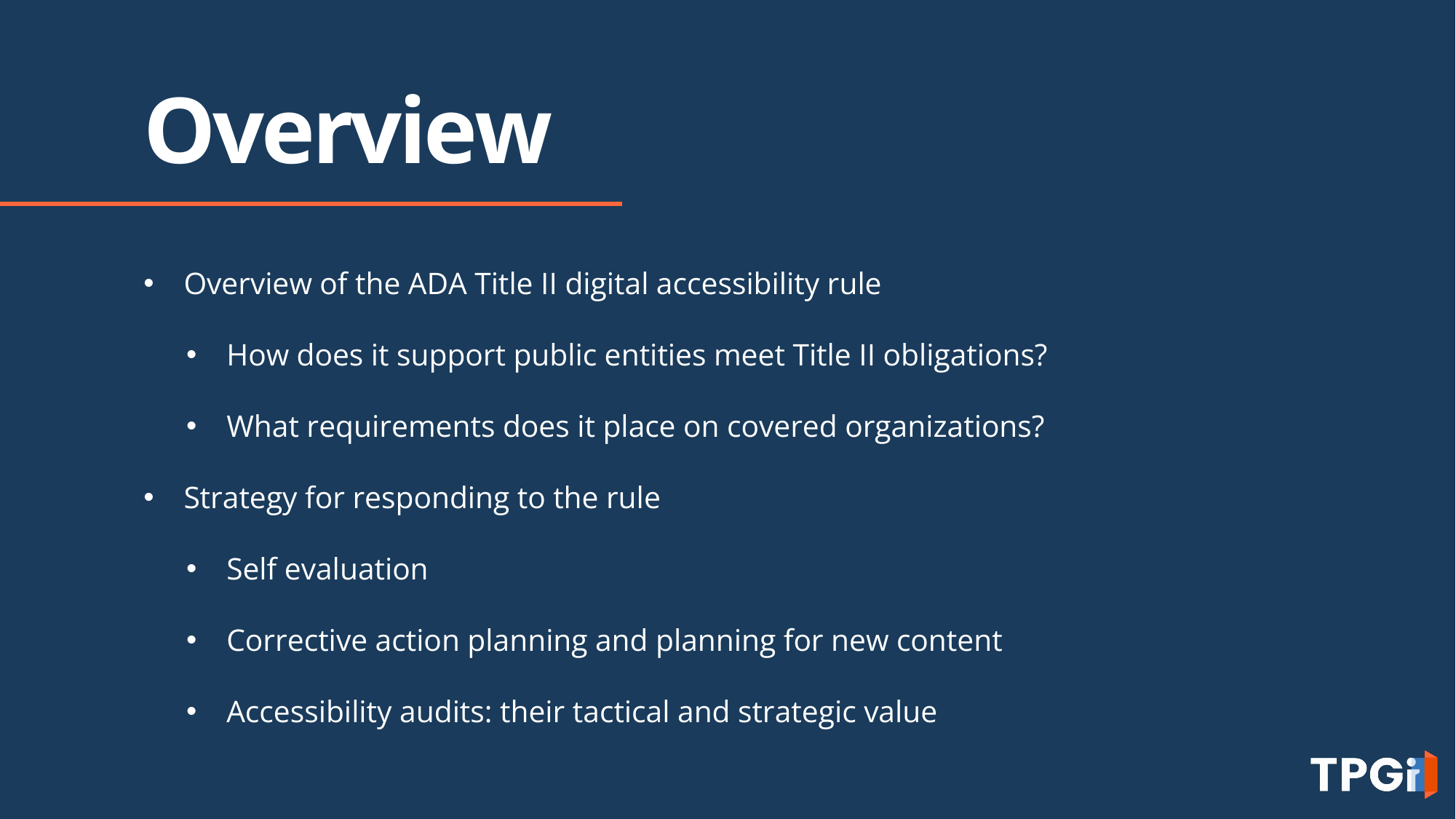

# Overview
Overview of the ADA Title II digital accessibility rule
How does it support public entities meet Title II obligations?
What requirements does it place on covered organizations?
Strategy for responding to the rule
Self evaluation
Corrective action planning and planning for new content
Accessibility audits: their tactical and strategic value